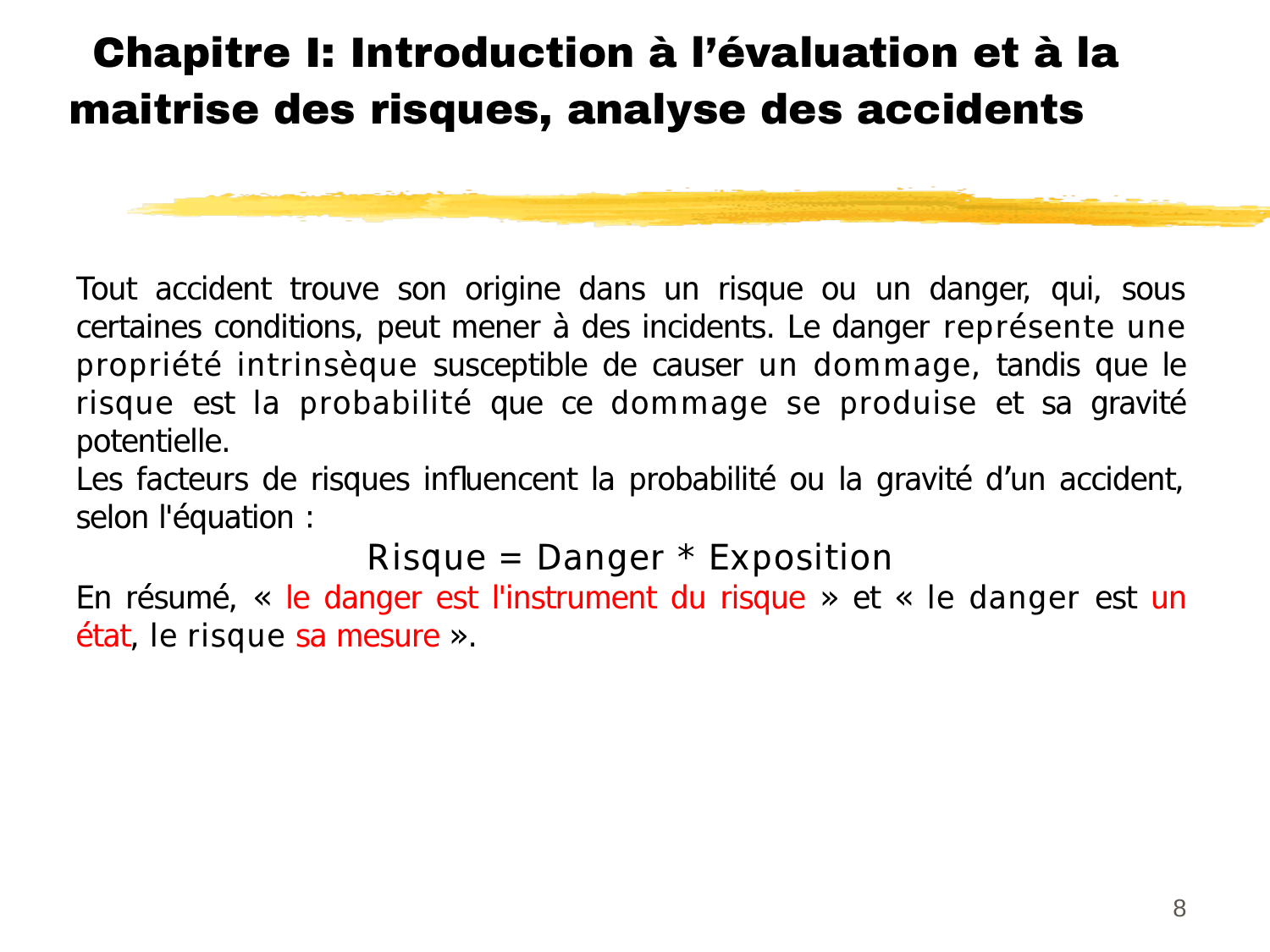

# Chapitre I: Introduction à l’évaluation et à la maitrise des risques, analyse des accidents
Tout accident trouve son origine dans un risque ou un danger, qui, sous certaines conditions, peut mener à des incidents. Le danger représente une propriété intrinsèque susceptible de causer un dommage, tandis que le risque est la probabilité que ce dommage se produise et sa gravité potentielle.
Les facteurs de risques influencent la probabilité ou la gravité d’un accident, selon l'équation :
Risque = Danger * Exposition
En résumé, « le danger est l'instrument du risque » et « le danger est un état, le risque sa mesure ».
8